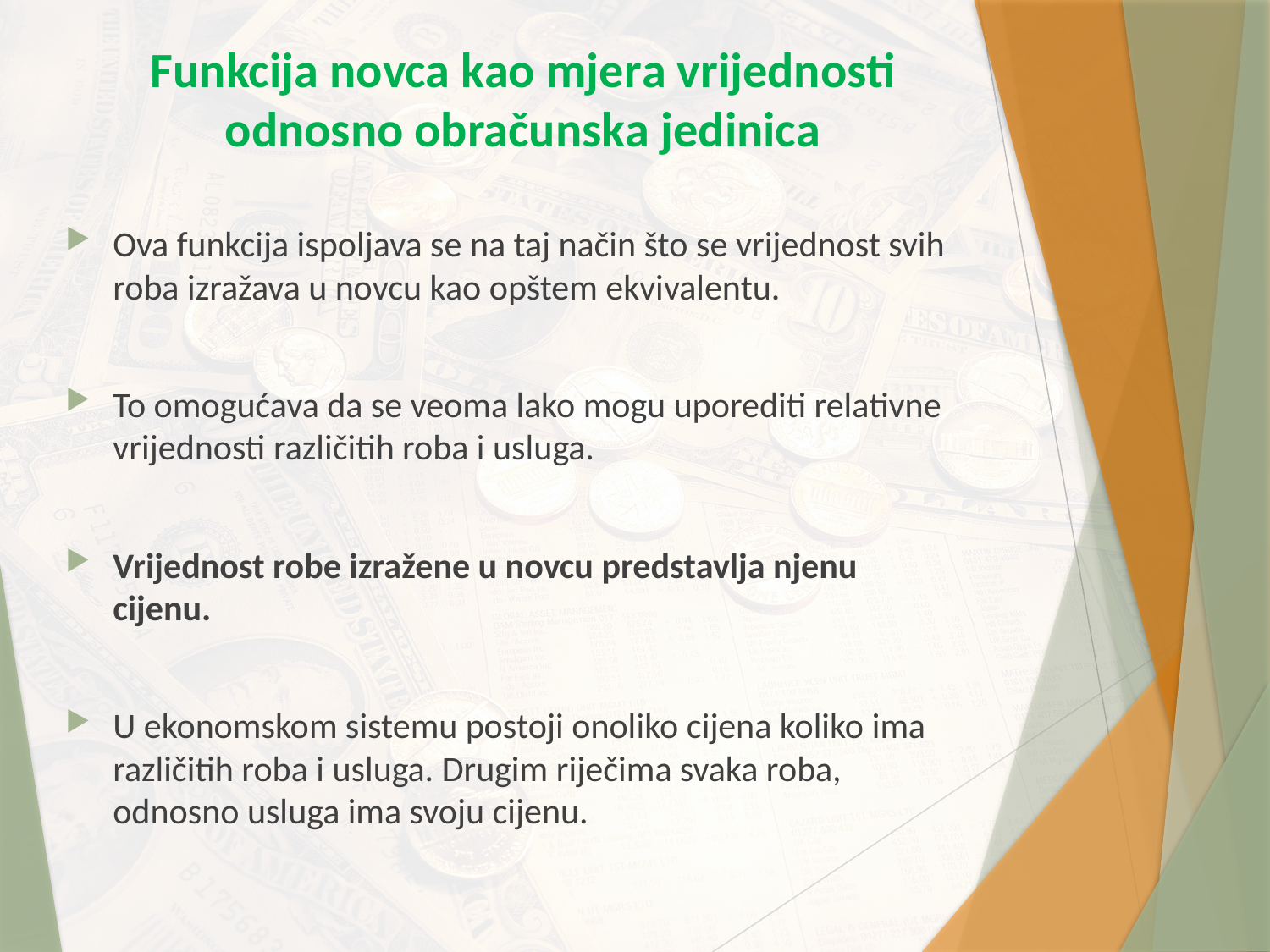

# Funkcija novca kao mjera vrijednosti odnosno obračunska jedinica
Ova funkcija ispoljava se na taj način što se vrijednost svih roba izražava u novcu kao opštem ekvivalentu.

To omogućava da se veoma lako mogu uporediti relativne vrijednosti različitih roba i usluga.

Vrijednost robe izražene u novcu predstavlja njenu cijenu.

U ekonomskom sistemu postoji onoliko cijena koliko ima različitih roba i usluga. Drugim riječima svaka roba, odnosno usluga ima svoju cijenu.